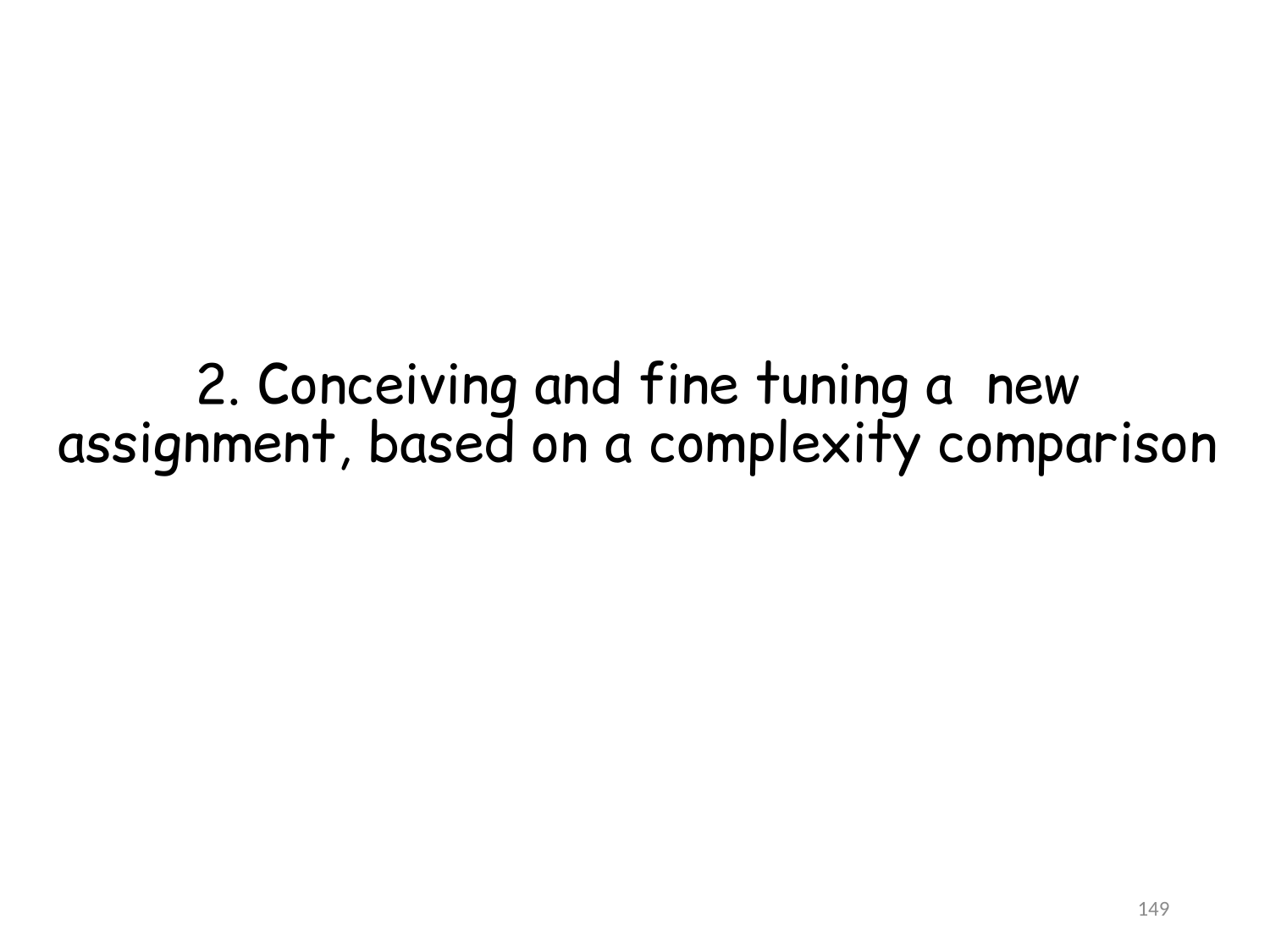

# 2. Conceiving and fine tuning a  new assignment, based on a complexity comparison
149